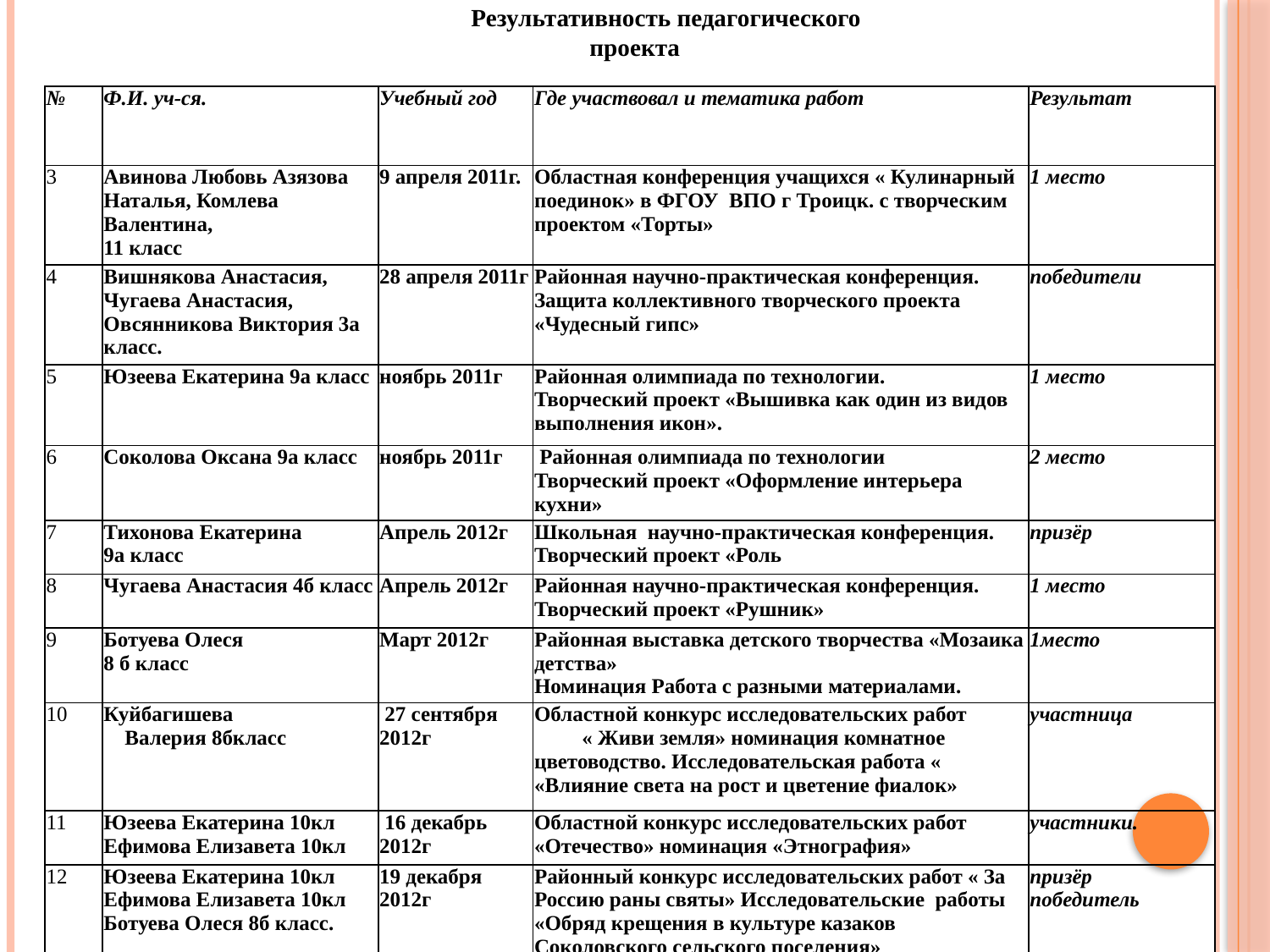

Результативность педагогического проекта
| № | Ф.И. уч-ся. | Учебный год | Где участвовал и тематика работ | Результат |
| --- | --- | --- | --- | --- |
| 3 | Авинова Любовь Азязова Наталья, Комлева Валентина, 11 класс | 9 апреля 2011г. | Областная конференция учащихся « Кулинарный поединок» в ФГОУ ВПО г Троицк. с творческим проектом «Торты» | 1 место |
| 4 | Вишнякова Анастасия, Чугаева Анастасия, Овсянникова Виктория 3а класс. | 28 апреля 2011г | Районная научно-практическая конференция. Защита коллективного творческого проекта «Чудесный гипс» | победители |
| 5 | Юзеева Екатерина 9а класс | ноябрь 2011г | Районная олимпиада по технологии. Творческий проект «Вышивка как один из видов выполнения икон». | 1 место |
| 6 | Соколова Оксана 9а класс | ноябрь 2011г | Районная олимпиада по технологии Творческий проект «Оформление интерьера кухни» | 2 место |
| 7 | Тихонова Екатерина 9а класс | Апрель 2012г | Школьная научно-практическая конференция. Творческий проект «Роль | призёр |
| 8 | Чугаева Анастасия 4б класс | Апрель 2012г | Районная научно-практическая конференция. Творческий проект «Рушник» | 1 место |
| 9 | Ботуева Олеся 8 б класс | Март 2012г | Районная выставка детского творчества «Мозаика детства» Номинация Работа с разными материалами. | 1место |
| 10 | Куйбагишева Валерия 8бкласс | 27 сентября 2012г | Областной конкурс исследовательских работ « Живи земля» номинация комнатное цветоводство. Исследовательская работа « «Влияние света на рост и цветение фиалок» | участница |
| 11 | Юзеева Екатерина 10кл Ефимова Елизавета 10кл | 16 декабрь 2012г | Областной конкурс исследовательских работ «Отечество» номинация «Этнография» | участники. |
| 12 | Юзеева Екатерина 10кл Ефимова Елизавета 10кл Ботуева Олеся 8б класс. | 19 декабря 2012г | Районный конкурс исследовательских работ « За Россию раны святы» Исследовательские работы «Обряд крещения в культуре казаков Соколовского сельского поселения» «Роль рушника в обрядовой культуре казаков» | призёр победитель |